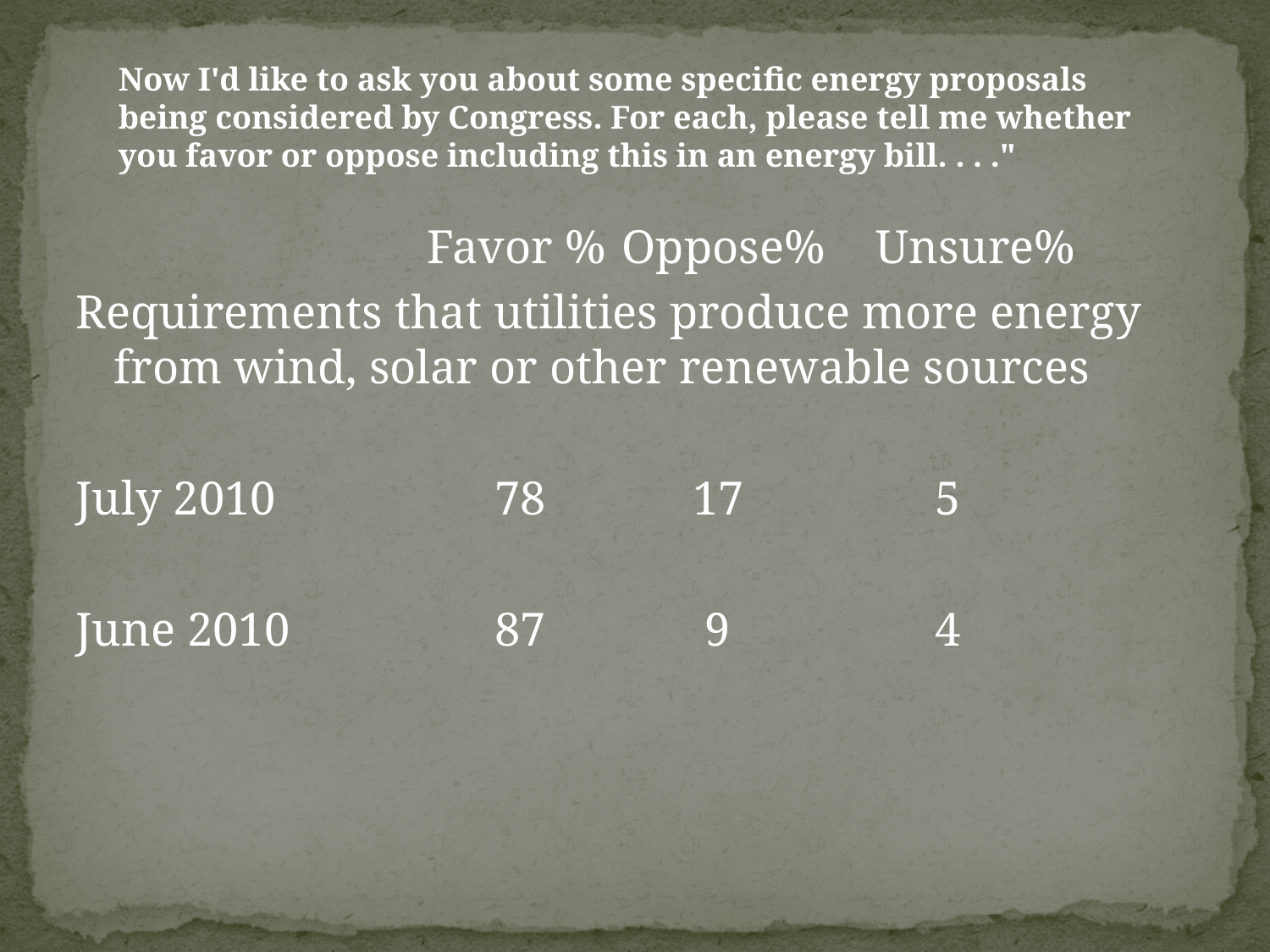

#
Now I'd like to ask you about some specific energy proposals being considered by Congress. For each, please tell me whether you favor or oppose including this in an energy bill. . . ."
			     Favor %	Oppose% 	Unsure%
Requirements that utilities produce more energy from wind, solar or other renewable sources

July 2010		78	      17		     5

June 2010		87	       9		     4